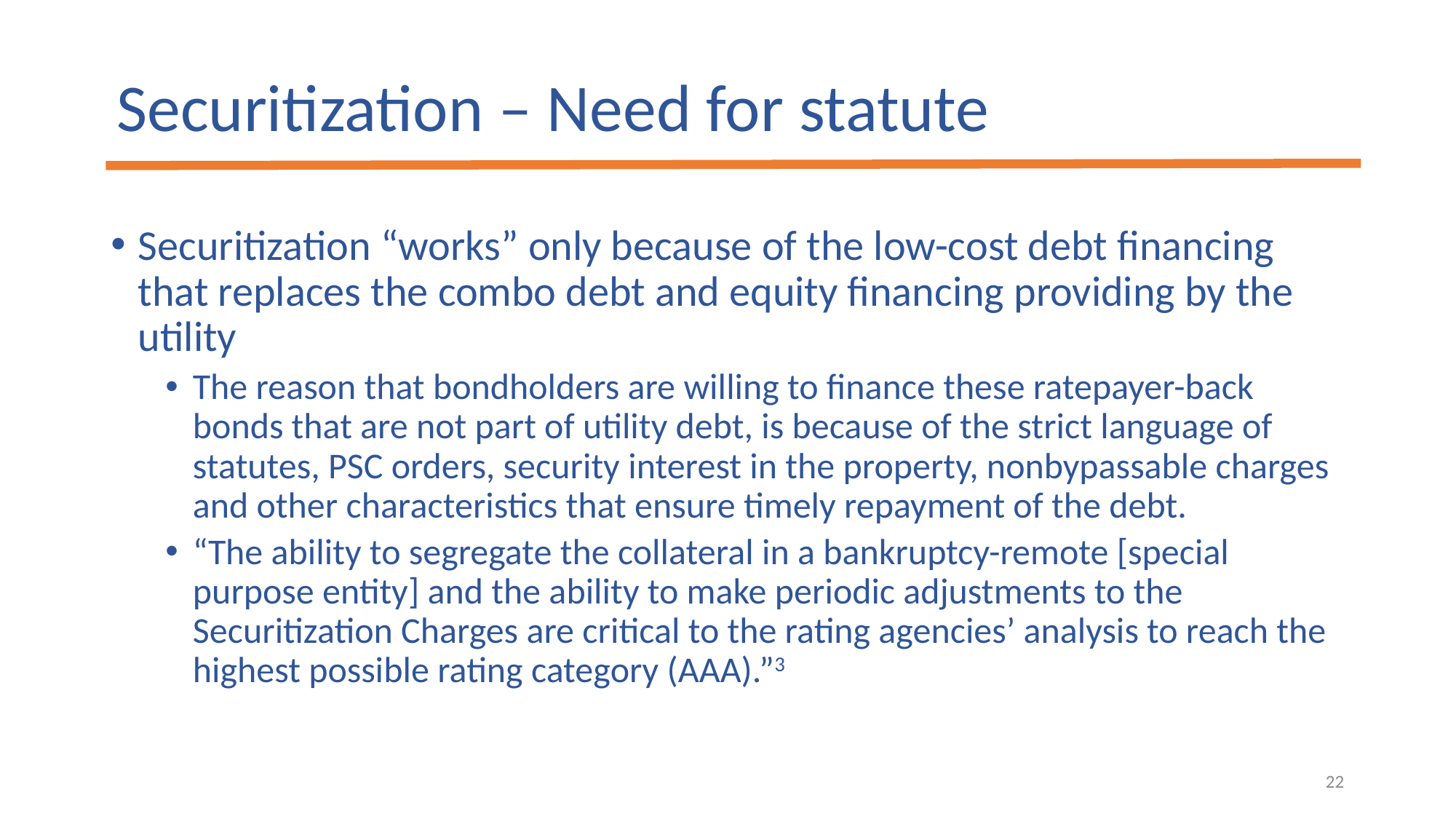

# Securitization – Need for statute
Securitization “works” only because of the low-cost debt financing that replaces the combo debt and equity financing providing by the utility
The reason that bondholders are willing to finance these ratepayer-back bonds that are not part of utility debt, is because of the strict language of statutes, PSC orders, security interest in the property, nonbypassable charges and other characteristics that ensure timely repayment of the debt.
“The ability to segregate the collateral in a bankruptcy-remote [special purpose entity] and the ability to make periodic adjustments to the Securitization Charges are critical to the rating agencies’ analysis to reach the highest possible rating category (AAA).”3
22